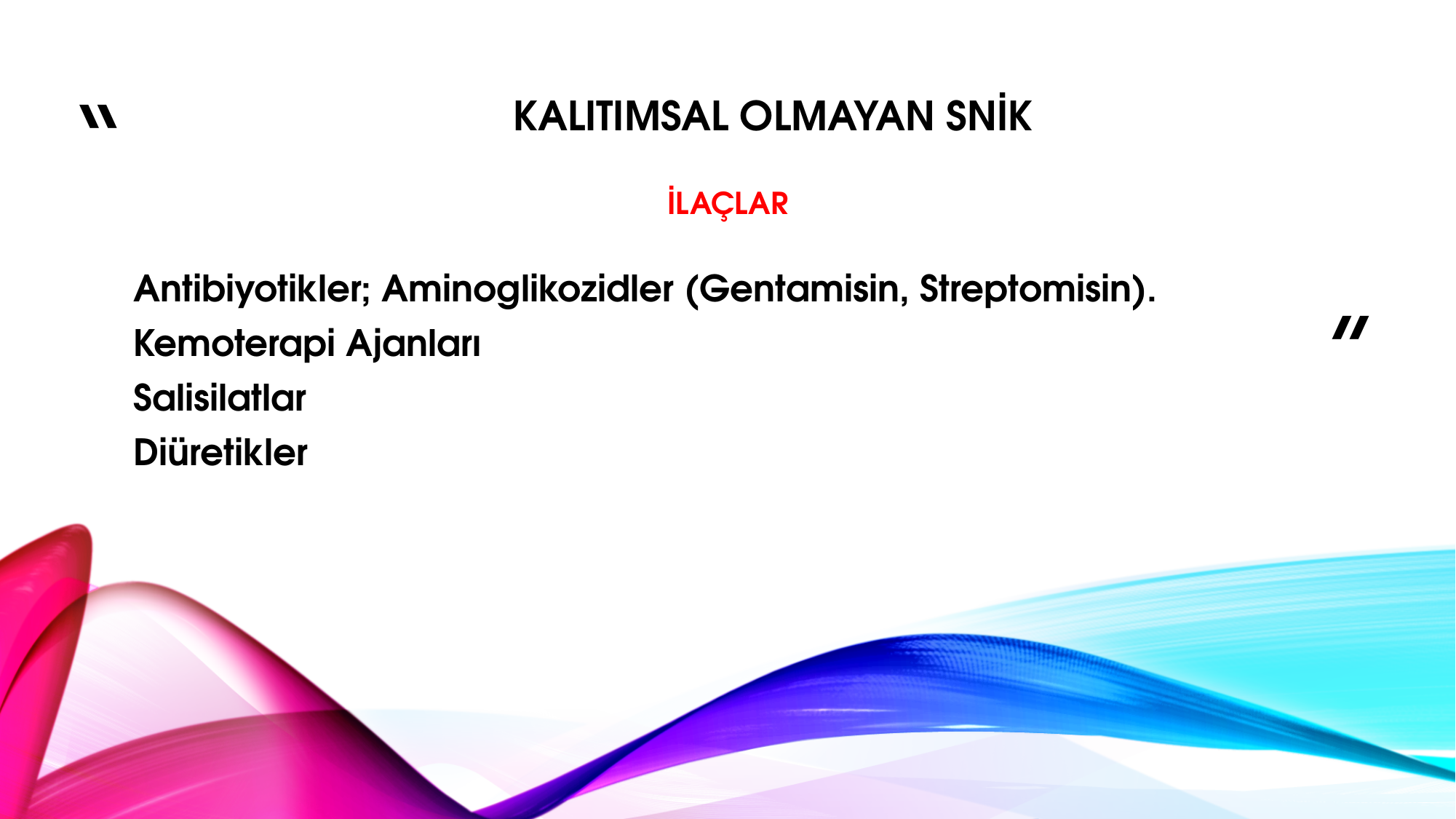

# Kalıtımsal Olmayan SNİK ilaçlar
Antibiyotikler; Aminoglikozidler (Gentamisin, Streptomisin).
Kemoterapi Ajanları
Salisilatlar
Diüretikler